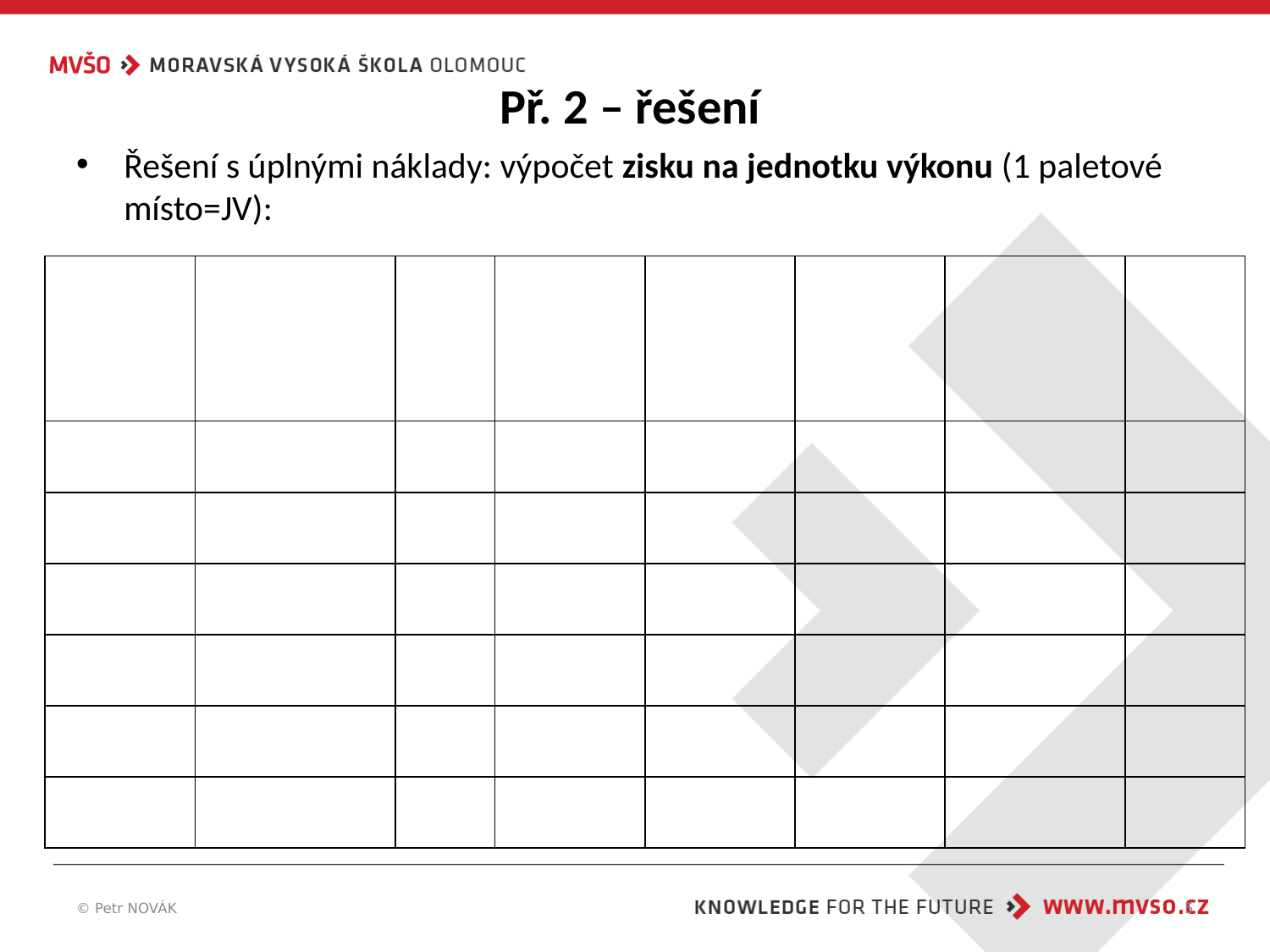

# Př. 2 – řešení
Řešení s úplnými náklady: výpočet zisku na jednotku výkonu (1 paletové místo=JV):
|  |  |  |  |  |  |  |  |
| --- | --- | --- | --- | --- | --- | --- | --- |
|  |  |  |  |  |  |  |  |
|  |  |  |  |  |  |  |  |
|  |  |  |  |  |  |  |  |
|  |  |  |  |  |  |  |  |
|  |  |  |  |  |  |  |  |
|  |  |  |  |  |  |  |  |
© Petr NOVÁK
5